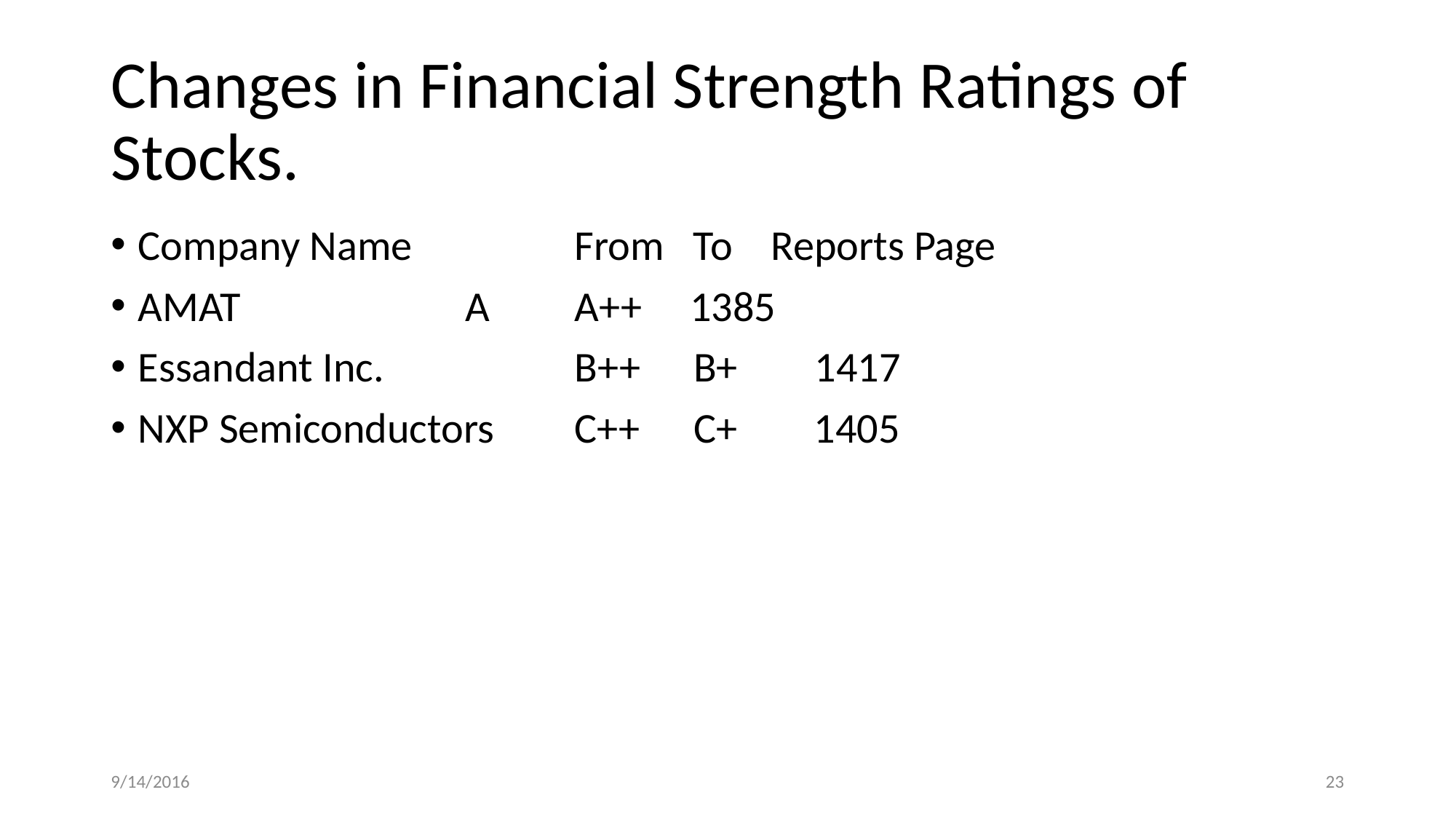

# Changes in Financial Strength Ratings of Stocks.
Company Name  		From   To    Reports Page
AMAT			A	A++     1385
Essandant Inc. 		B++	 B+        1417
NXP Semiconductors  	C++ 	 C+        1405
9/14/2016
23